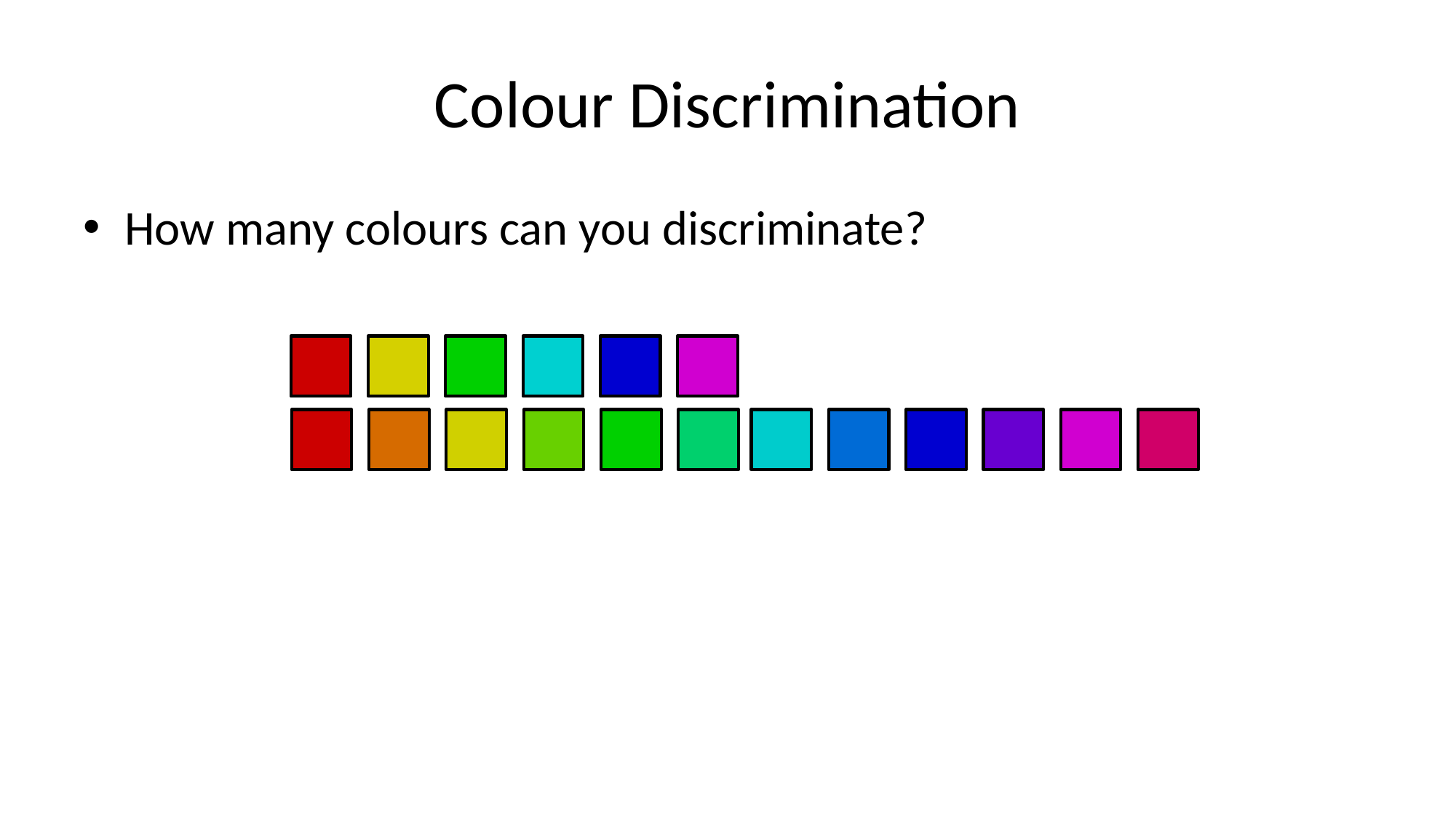

# Colour Discrimination
How many colours can you discriminate?